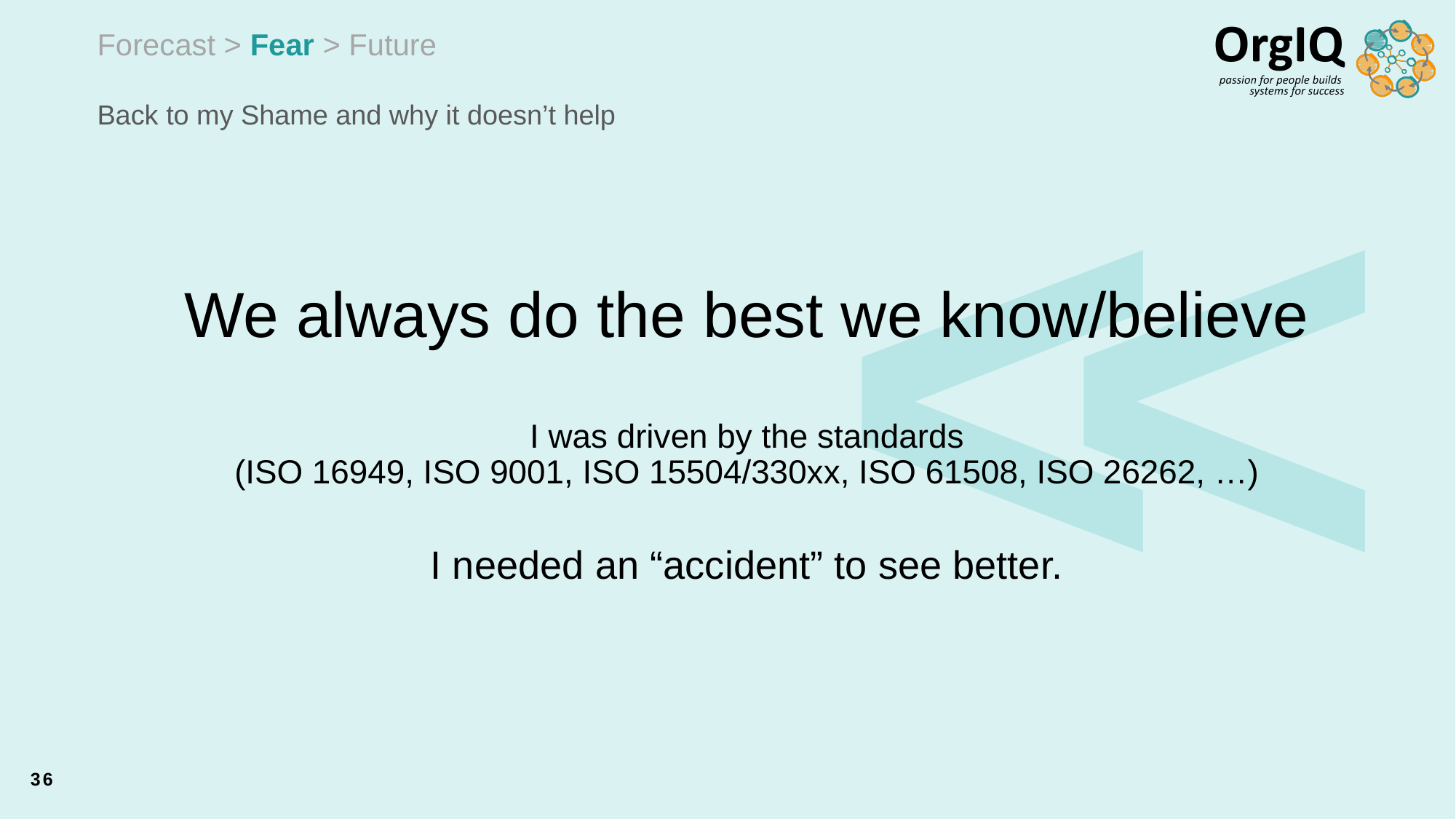

Forecast > Fear > Future
# Back to my Shame and why it doesn’t help

We always do the best we know/believe

I was driven by the standards
(ISO 16949, ISO 9001, ISO 15504/330xx, ISO 61508, ISO 26262, …)

I needed an “accident” to see better.